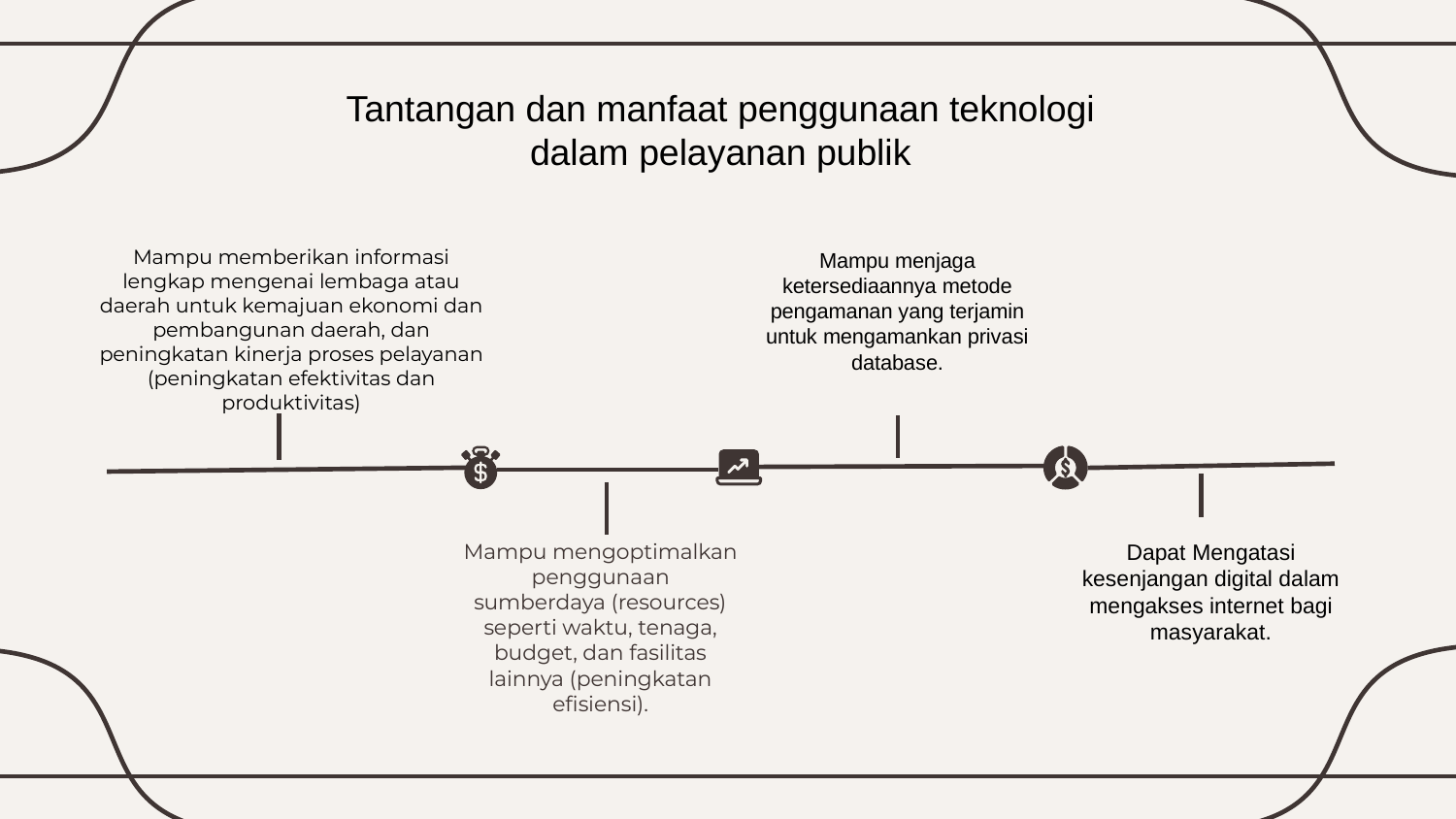

# Tantangan dan manfaat penggunaan teknologi dalam pelayanan publik
Mampu memberikan informasi lengkap mengenai lembaga atau daerah untuk kemajuan ekonomi dan pembangunan daerah, dan peningkatan kinerja proses pelayanan (peningkatan efektivitas dan produktivitas)
Mampu menjaga ketersediaannya metode pengamanan yang terjamin untuk mengamankan privasi database.

Mampu mengoptimalkan penggunaan sumberdaya (resources) seperti waktu, tenaga, budget, dan fasilitas lainnya (peningkatan efisiensi).
Dapat Mengatasi kesenjangan digital dalam mengakses internet bagi masyarakat.